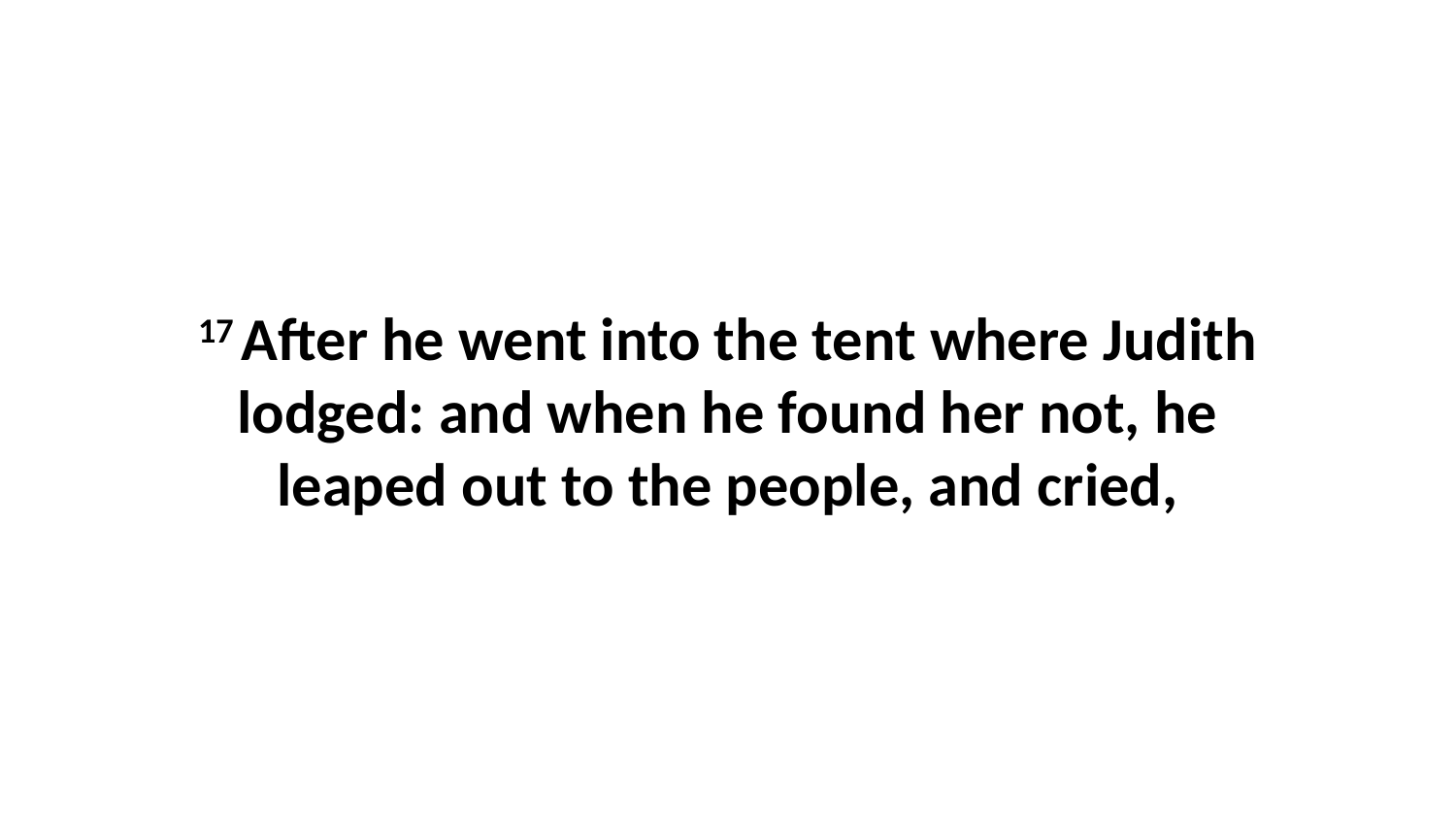

17 After he went into the tent where Judith lodged: and when he found her not, he leaped out to the people, and cried,